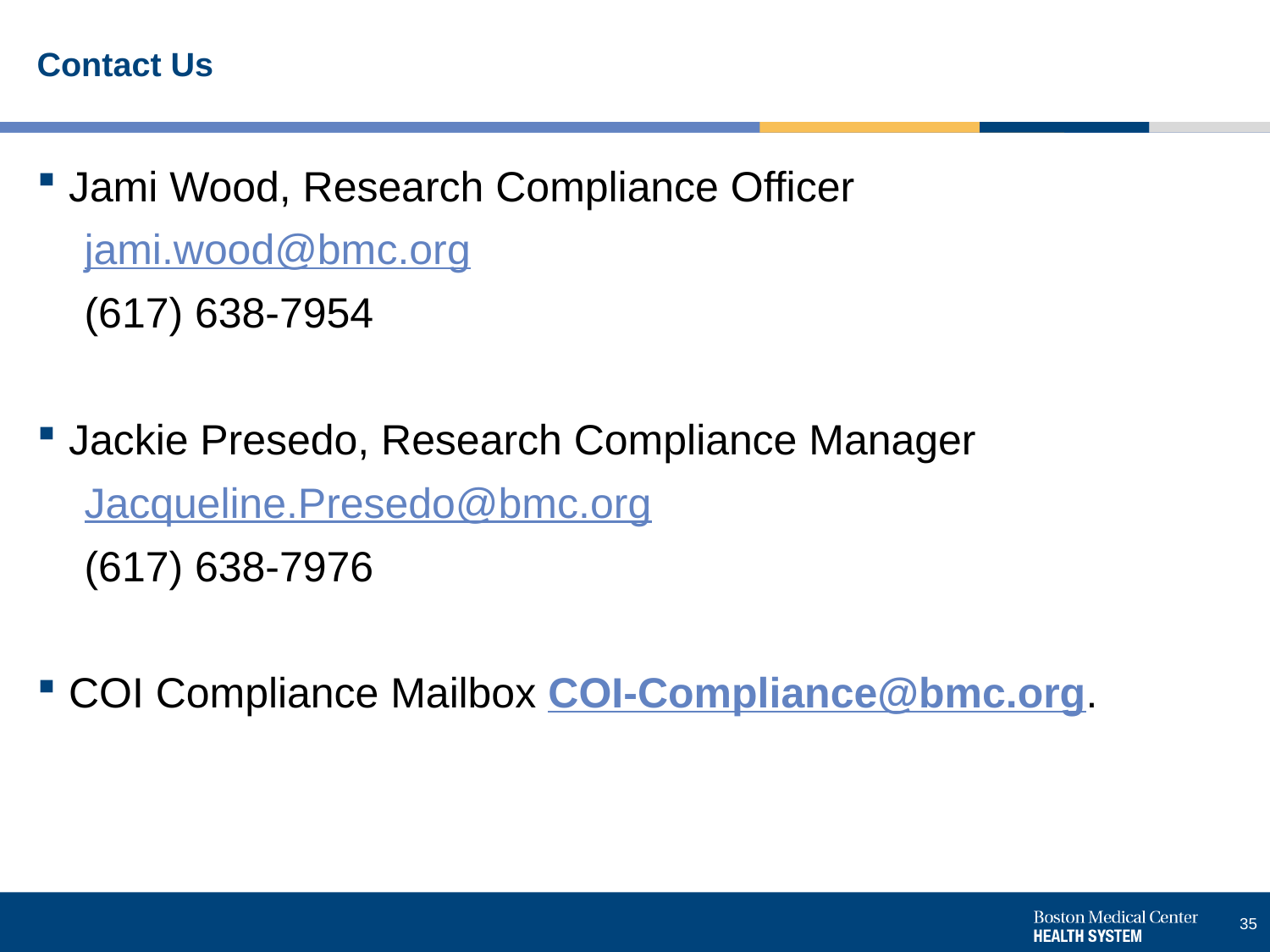

# Contact Us
Jami Wood, Research Compliance Officer
    jami.wood@bmc.org
    (617) 638-7954

Jackie Presedo, Research Compliance Manager
    Jacqueline.Presedo@bmc.org
    (617) 638-7976

COI Compliance Mailbox COI-Compliance@bmc.org.